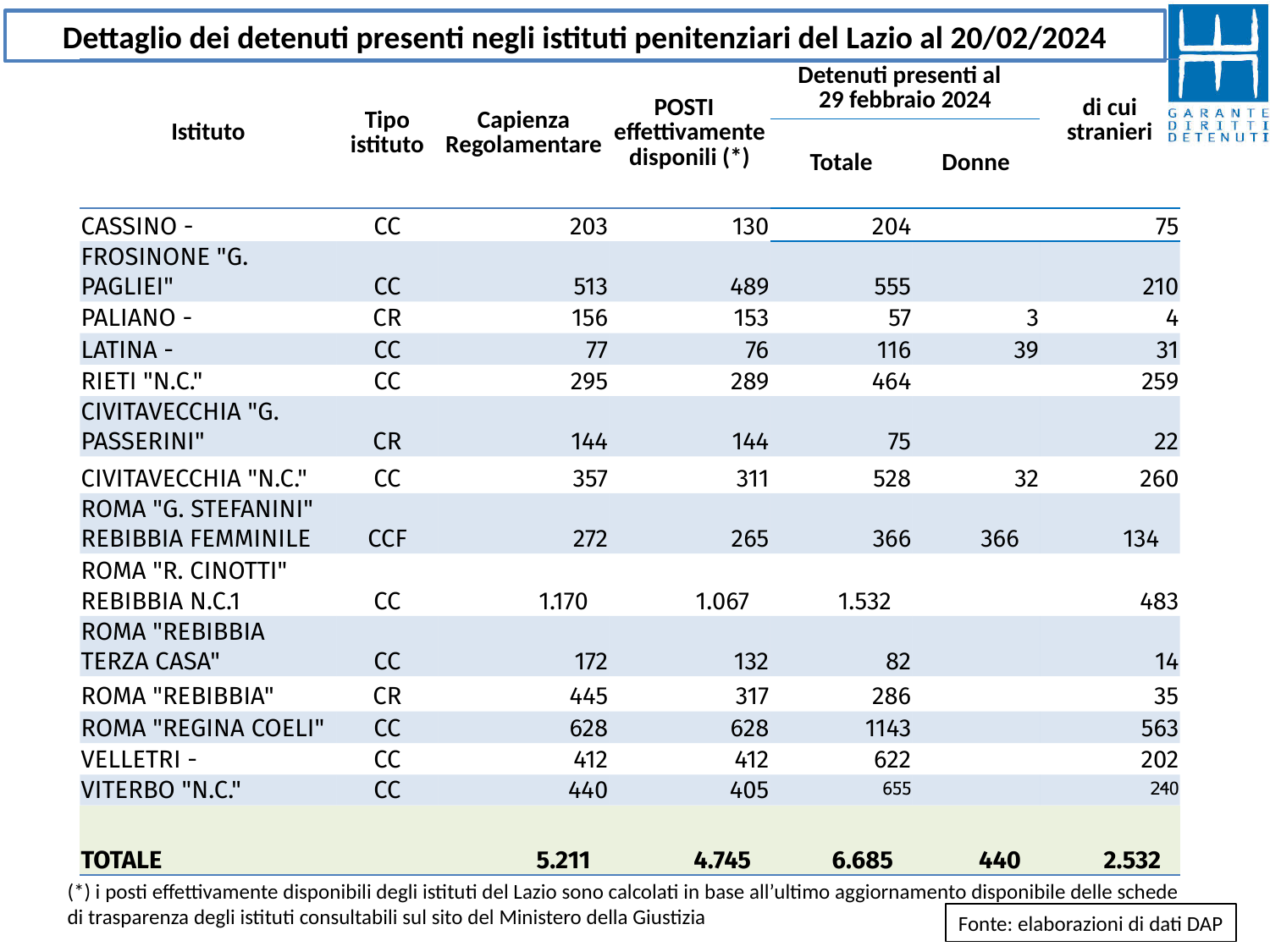

Dettaglio dei detenuti presenti negli istituti penitenziari del Lazio al 20/02/2024
| Istituto | Tipo istituto | Capienza Regolamentare | POSTI effettivamente disponili (\*) | Detenuti presenti al 29 febbraio 2024 |  | di cui stranieri |
| --- | --- | --- | --- | --- | --- | --- |
|  |  |  |  | Totale | Donne |  |
| CASSINO - | CC | 203 | 130 | 204 |  | 75 |
| FROSINONE "G. PAGLIEI" | CC | 513 | 489 | 555 |  | 210 |
| PALIANO - | CR | 156 | 153 | 57 | 3 | 4 |
| LATINA - | CC | 77 | 76 | 116 | 39 | 31 |
| RIETI "N.C." | CC | 295 | 289 | 464 |  | 259 |
| CIVITAVECCHIA "G. PASSERINI" | CR | 144 | 144 | 75 |  | 22 |
| CIVITAVECCHIA "N.C." | CC | 357 | 311 | 528 | 32 | 260 |
| ROMA "G. STEFANINI" REBIBBIA FEMMINILE | CCF | 272 | 265 | 366 | 366 | 134 |
| ROMA "R. CINOTTI" REBIBBIA N.C.1 | CC | 1.170 | 1.067 | 1.532 |  | 483 |
| ROMA "REBIBBIA TERZA CASA" | CC | 172 | 132 | 82 |  | 14 |
| ROMA "REBIBBIA" | CR | 445 | 317 | 286 |  | 35 |
| ROMA "REGINA COELI" | CC | 628 | 628 | 1143 |  | 563 |
| VELLETRI - | CC | 412 | 412 | 622 |  | 202 |
| VITERBO "N.C." | CC | 440 | 405 | 655 |  | 240 |
| TOTALE |  | 5.211 | 4.745 | 6.685 | 440 | 2.532 |
(*) i posti effettivamente disponibili degli istituti del Lazio sono calcolati in base all’ultimo aggiornamento disponibile delle schede di trasparenza degli istituti consultabili sul sito del Ministero della Giustizia
Fonte: elaborazioni di dati DAP